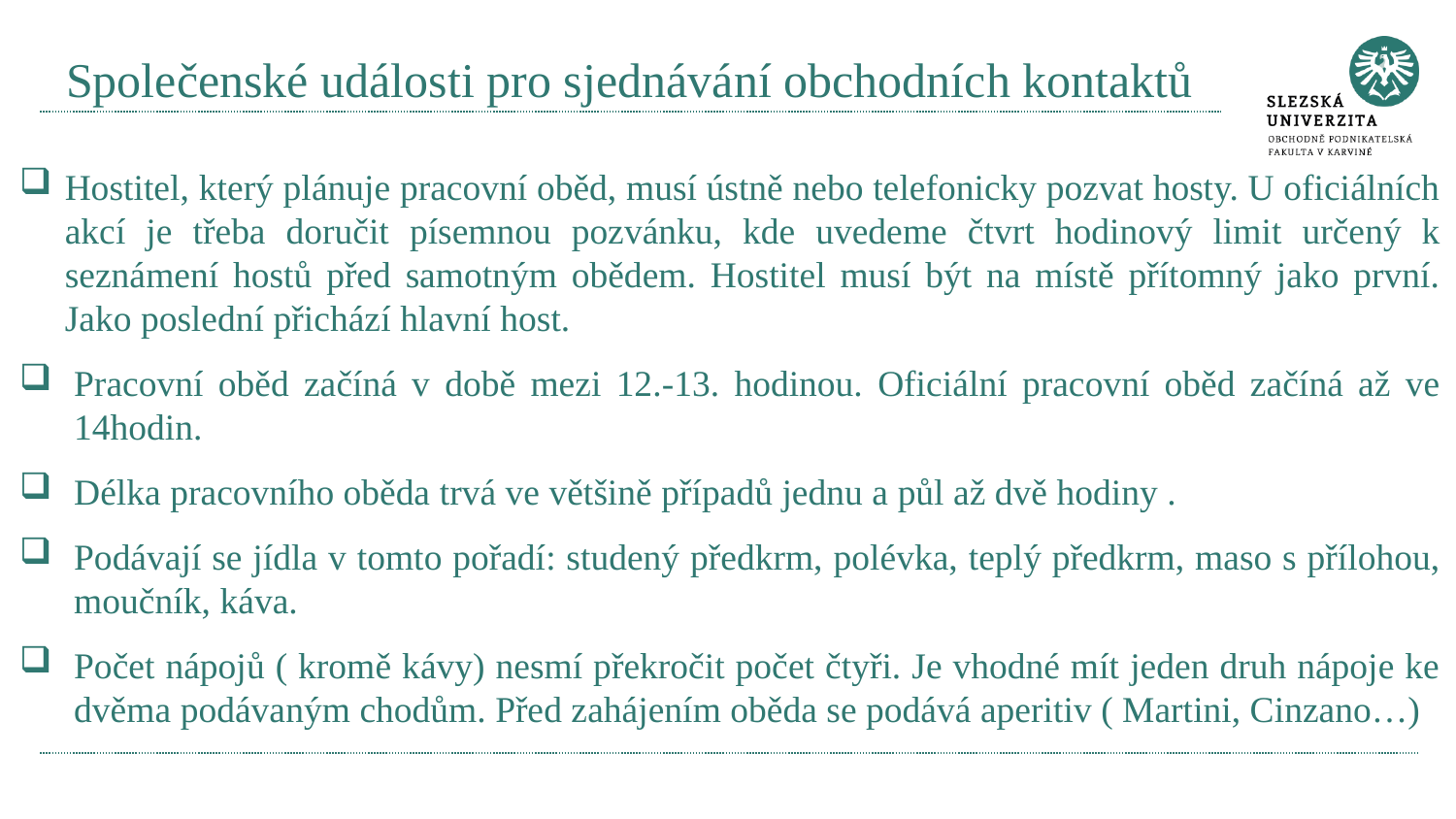

# Společenské události pro sjednávání obchodních kontaktů
Hostitel, který plánuje pracovní oběd, musí ústně nebo telefonicky pozvat hosty. U oficiálních akcí je třeba doručit písemnou pozvánku, kde uvedeme čtvrt hodinový limit určený k seznámení hostů před samotným obědem. Hostitel musí být na místě přítomný jako první. Jako poslední přichází hlavní host.
Pracovní oběd začíná v době mezi 12.-13. hodinou. Oficiální pracovní oběd začíná až ve 14hodin.
Délka pracovního oběda trvá ve většině případů jednu a půl až dvě hodiny .
Podávají se jídla v tomto pořadí: studený předkrm, polévka, teplý předkrm, maso s přílohou, moučník, káva.
Počet nápojů ( kromě kávy) nesmí překročit počet čtyři. Je vhodné mít jeden druh nápoje ke dvěma podávaným chodům. Před zahájením oběda se podává aperitiv ( Martini, Cinzano…)